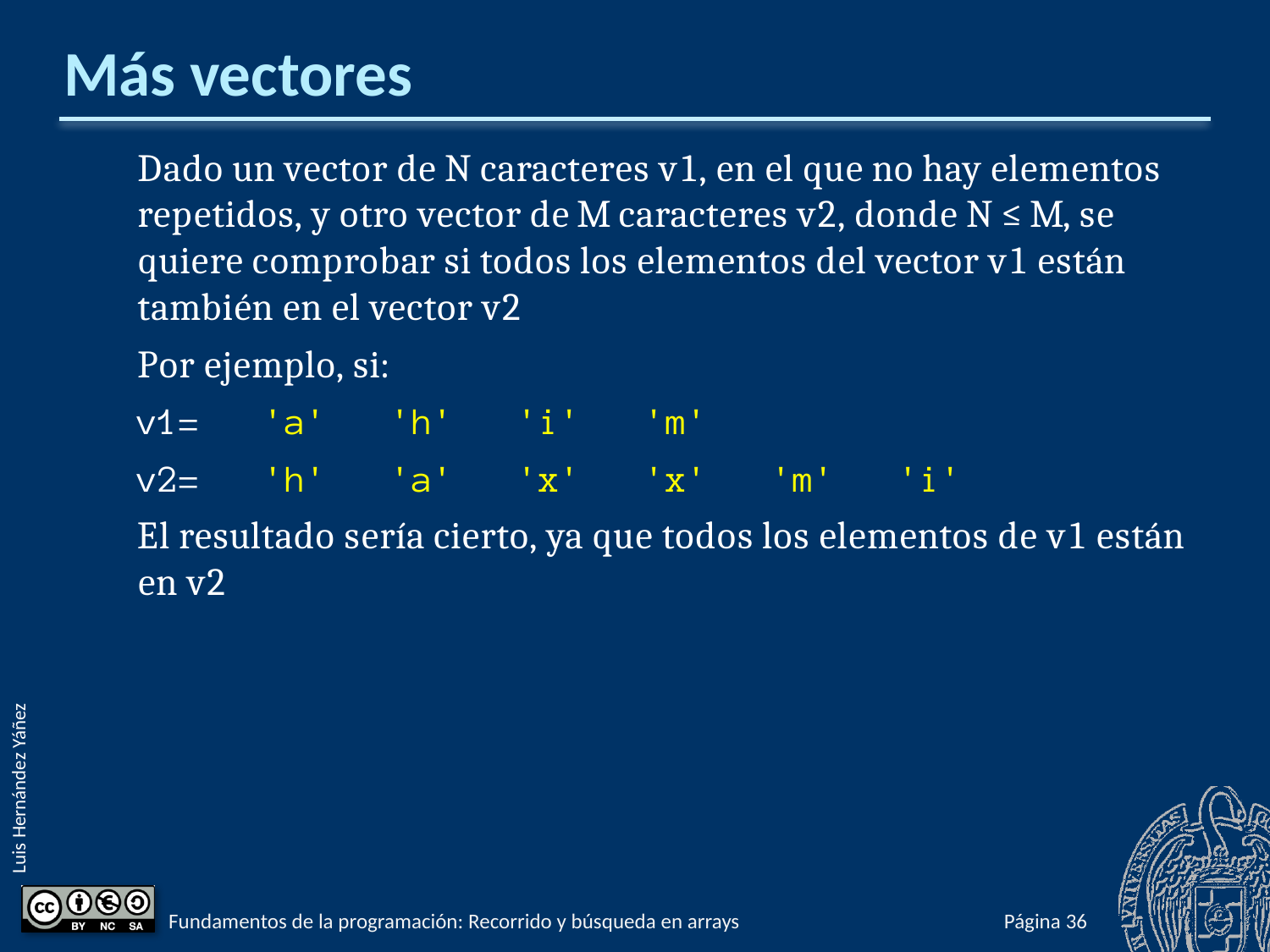

# Más vectores
Dado un vector de N caracteres v1, en el que no hay elementos repetidos, y otro vector de M caracteres v2, donde N ≤ M, se quiere comprobar si todos los elementos del vector v1 están también en el vector v2
Por ejemplo, si:
v1=	'a'	'h'	'i'	'm'
v2=	'h'	'a'	'x'	'x'	'm'	'i'
El resultado sería cierto, ya que todos los elementos de v1 están en v2
Fundamentos de la programación: Recorrido y búsqueda en arrays
Página 36